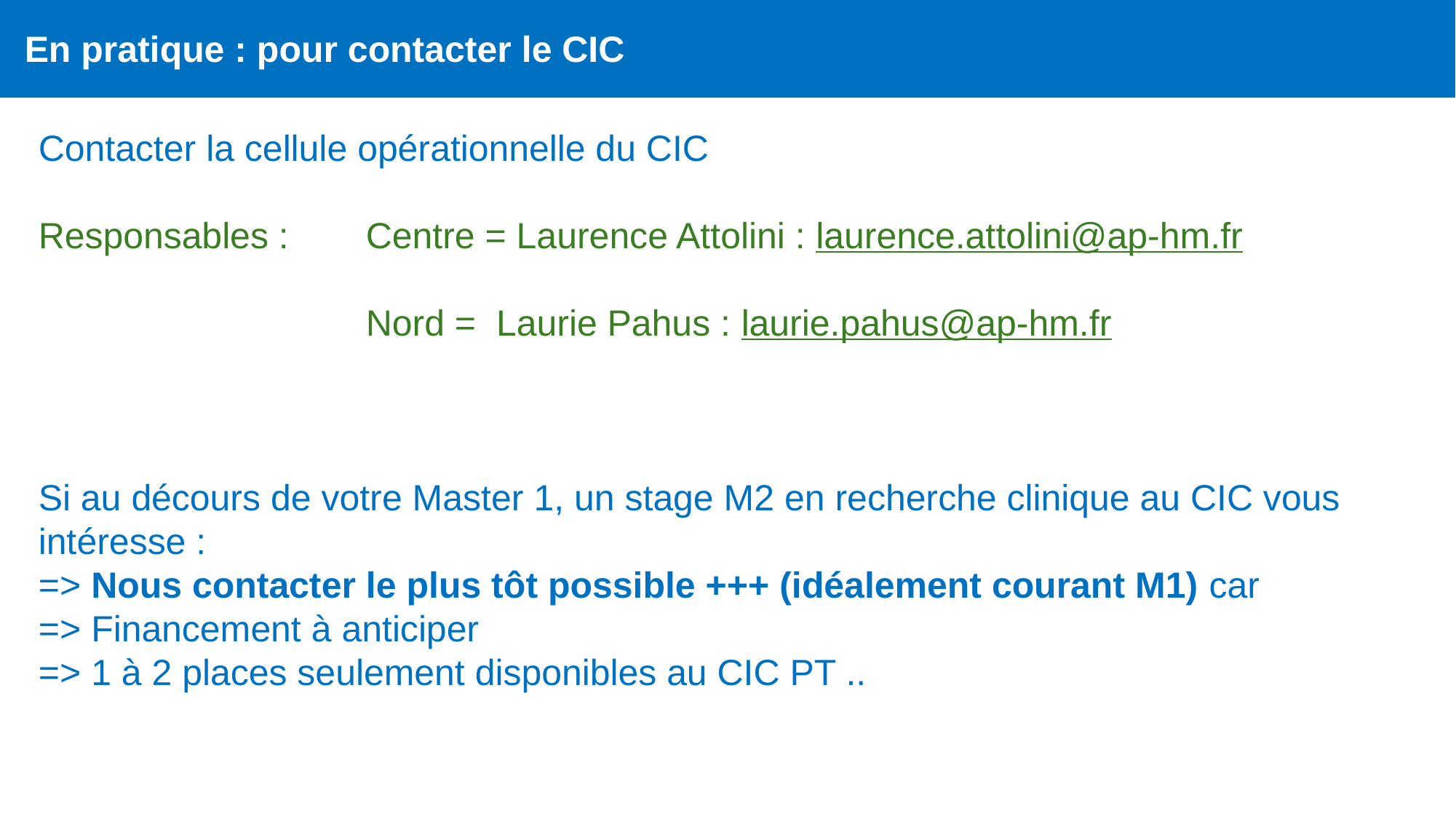

En pratique : pour contacter le CIC
Contacter la cellule opérationnelle du CIC

Responsables : 	Centre = Laurence Attolini : laurence.attolini@ap-hm.fr

			Nord =  Laurie Pahus : laurie.pahus@ap-hm.fr

Si au décours de votre Master 1, un stage M2 en recherche clinique au CIC vous
intéresse :
=> Nous contacter le plus tôt possible +++ (idéalement courant M1) car
=> Financement à anticiper
=> 1 à 2 places seulement disponibles au CIC PT ..